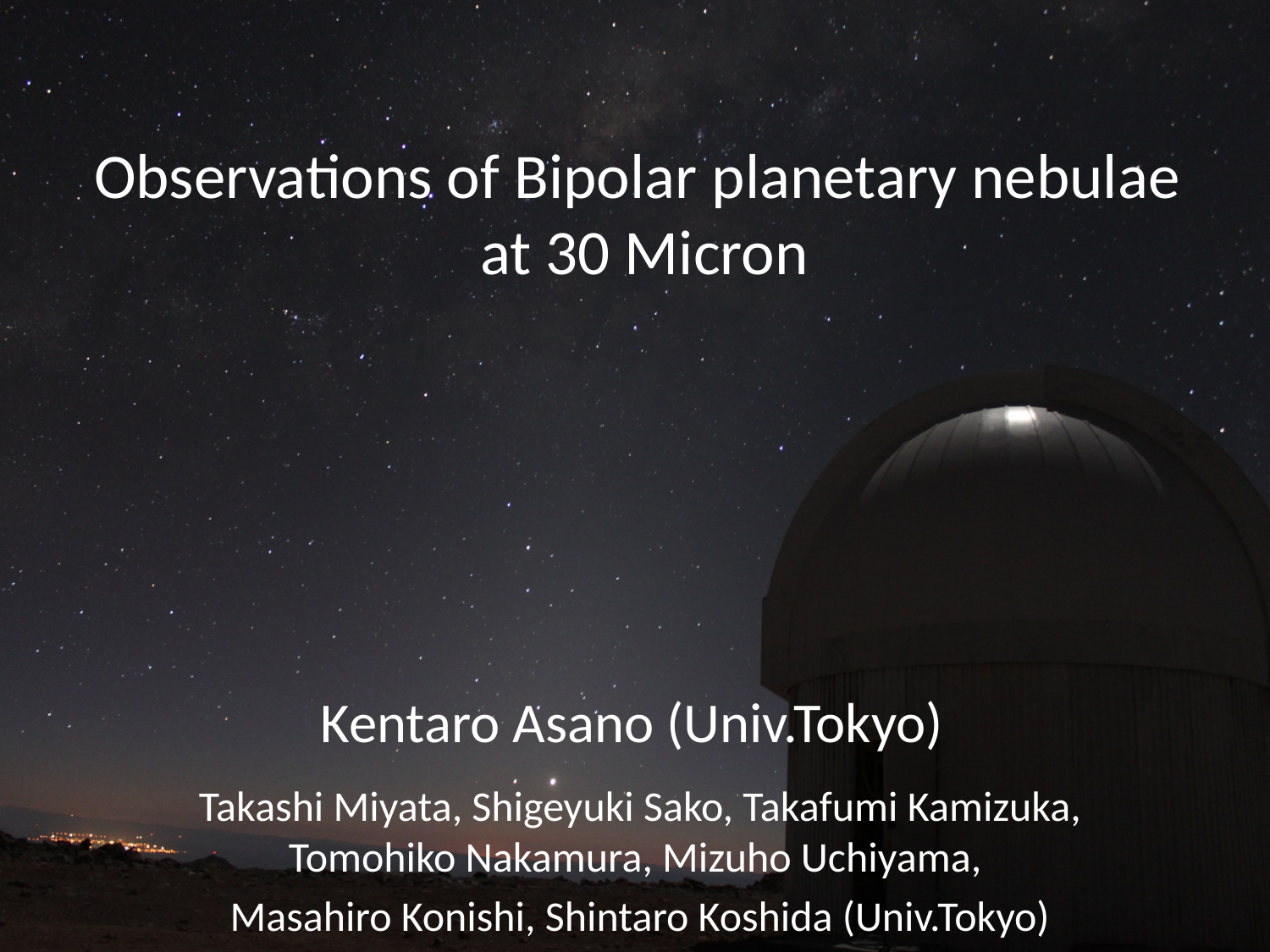

# Observations of Bipolar planetary nebulae at 30 Micron
Kentaro Asano (Univ.Tokyo)
Takashi Miyata, Shigeyuki Sako, Takafumi Kamizuka, Tomohiko Nakamura, Mizuho Uchiyama,
Masahiro Konishi, Shintaro Koshida (Univ.Tokyo)